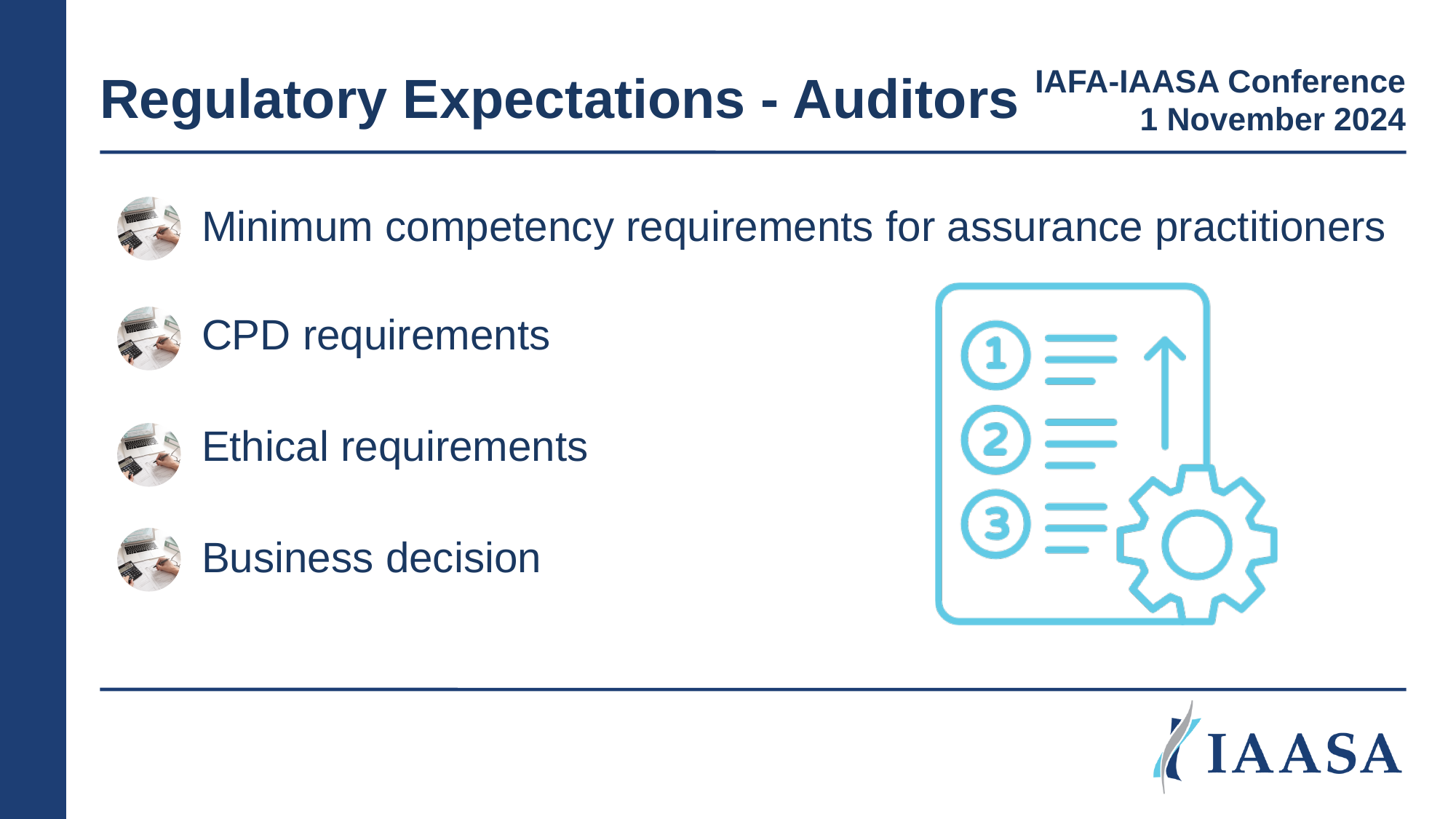

Regulatory Expectations - Auditors
IAFA-IAASA Conference
1 November 2024

Minimum competency requirements for assurance practitioners

CPD requirements

Ethical requirements

Business decision